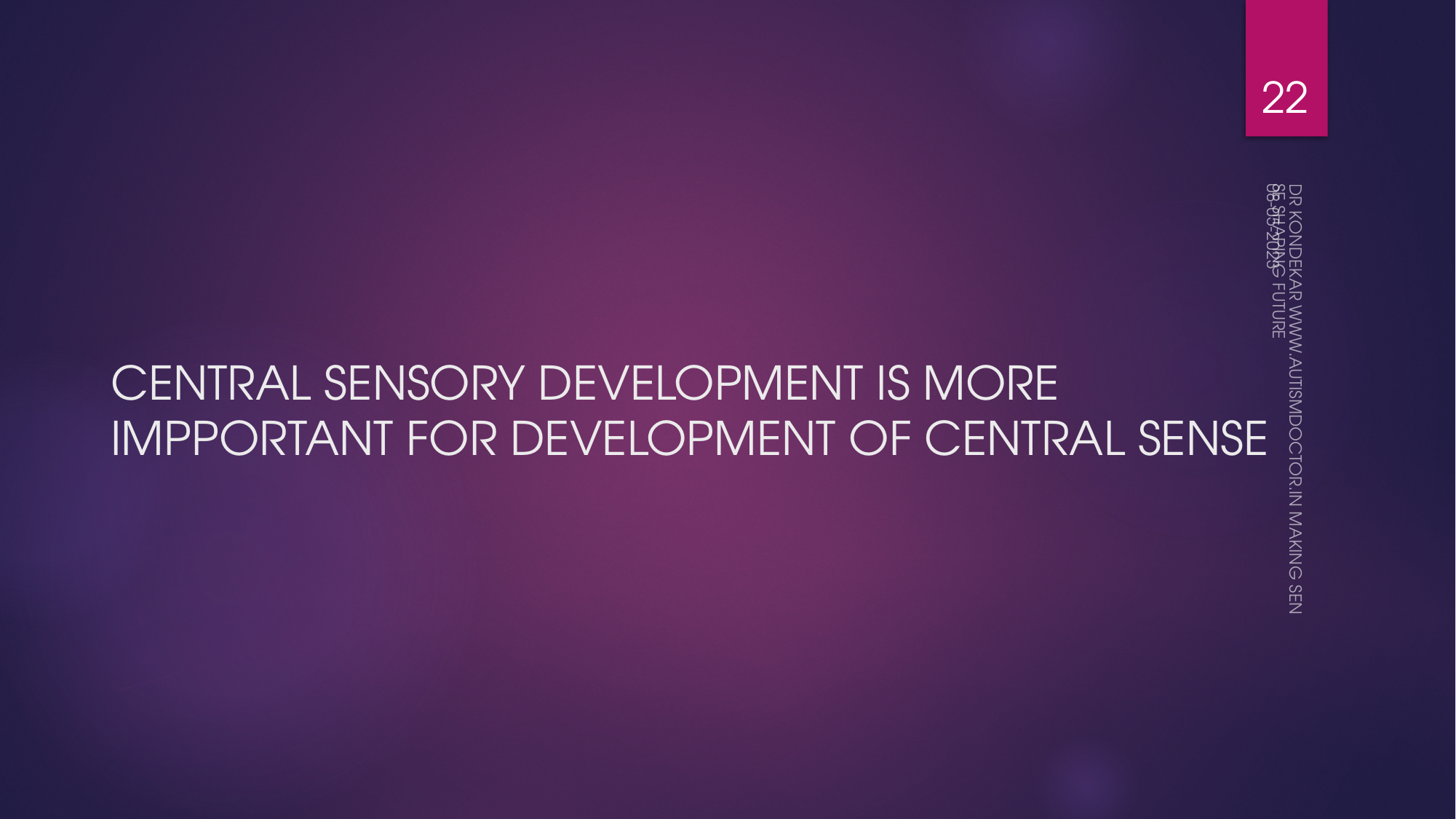

22
08-05-2023
# CENTRAL SENSORY DEVELOPMENT IS MORE IMPPORTANT FOR DEVELOPMENT OF CENTRAL SENSE
DR KONDEKAR WWW.AUTISMDOCTOR.IN MAKING SENSE SHAPING FUTURE